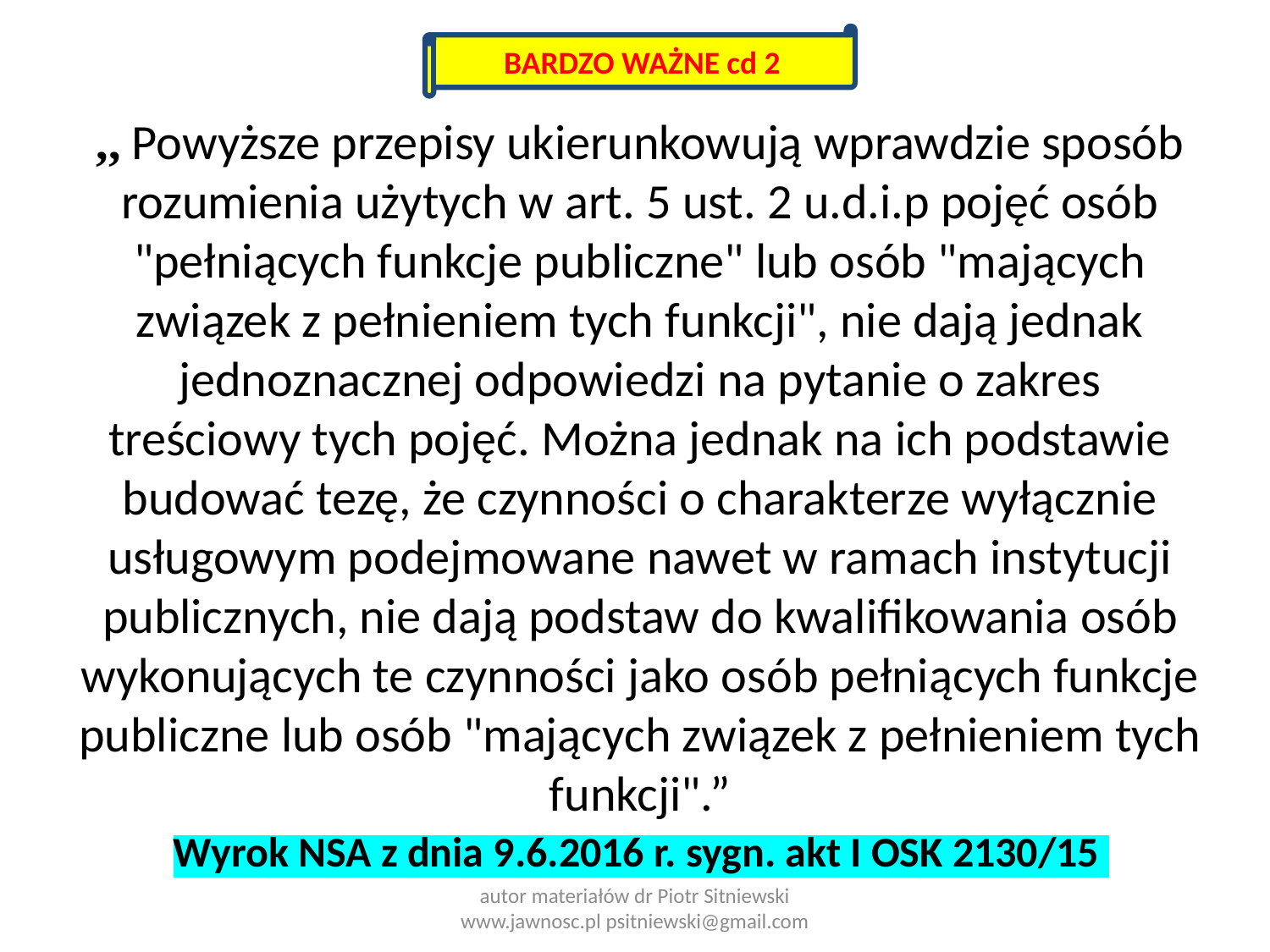

BARDZO WAŻNE cd 2
,, Powyższe przepisy ukierunkowują wprawdzie sposób rozumienia użytych w art. 5 ust. 2 u.d.i.p pojęć osób "pełniących funkcje publiczne" lub osób "mających związek z pełnieniem tych funkcji", nie dają jednak jednoznacznej odpowiedzi na pytanie o zakres treściowy tych pojęć. Można jednak na ich podstawie budować tezę, że czynności o charakterze wyłącznie usługowym podejmowane nawet w ramach instytucji publicznych, nie dają podstaw do kwalifikowania osób wykonujących te czynności jako osób pełniących funkcje publiczne lub osób "mających związek z pełnieniem tych funkcji".”
# Wyrok NSA z dnia 9.6.2016 r. sygn. akt I OSK 2130/15
autor materiałów dr Piotr Sitniewski www.jawnosc.pl psitniewski@gmail.com